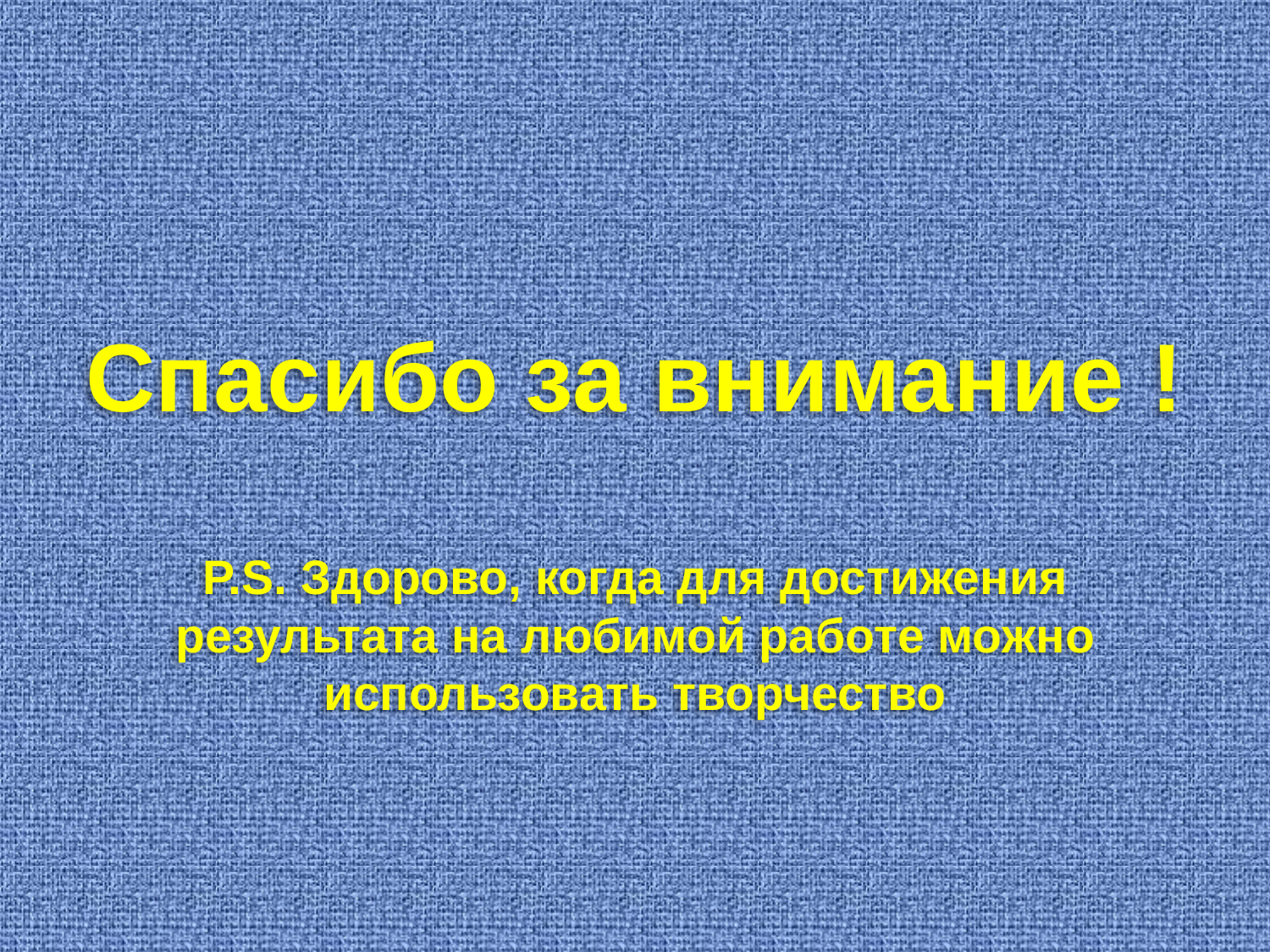

# Спасибо за внимание ! P.S. Здорово, когда для достижения результата на любимой работе можно использовать творчество